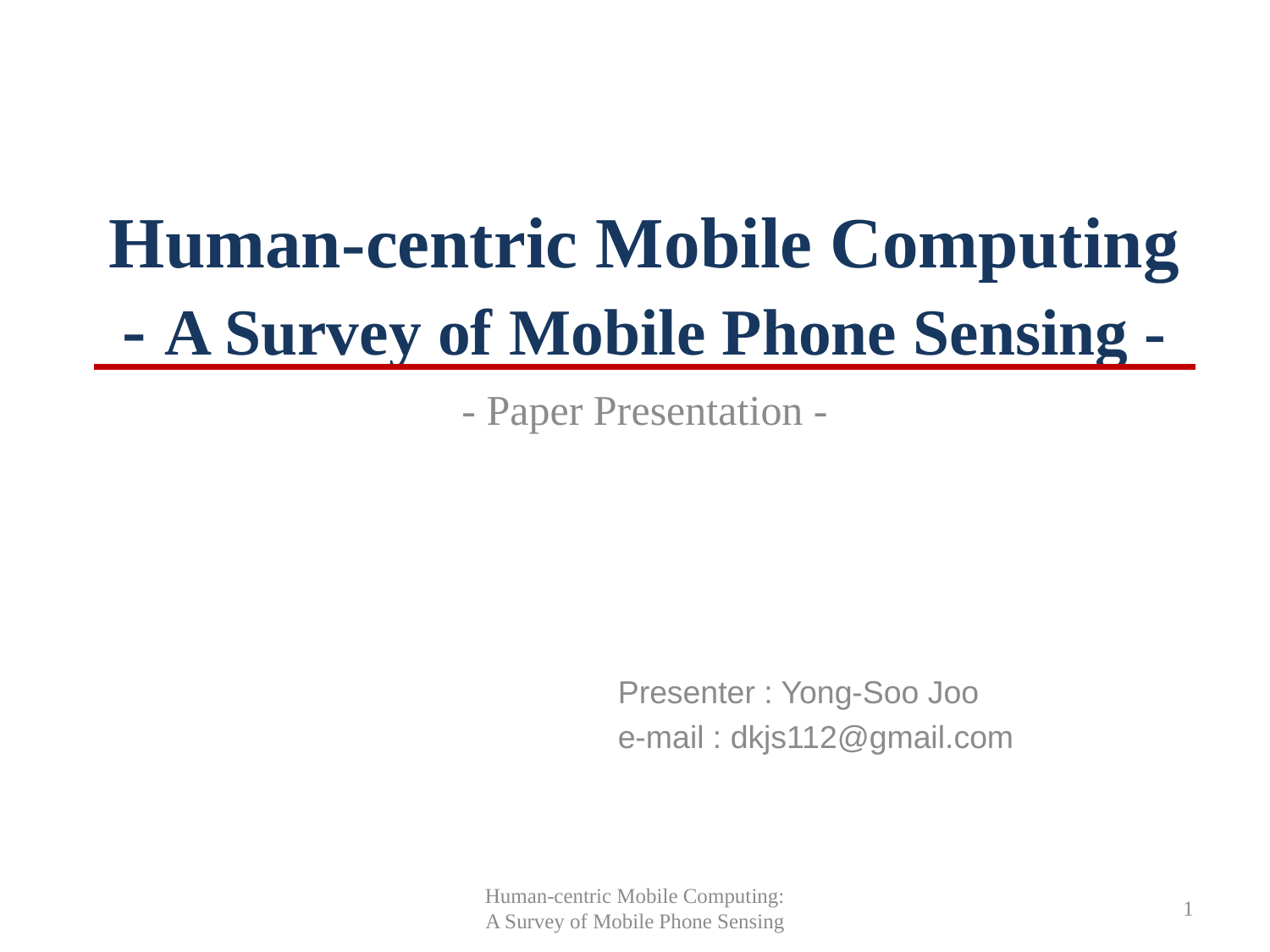

# Human-centric Mobile Computing - A Survey of Mobile Phone Sensing -
- Paper Presentation -

Presenter : Yong-Soo Joo
e-mail : dkjs112@gmail.com
Human-centric Mobile Computing:
A Survey of Mobile Phone Sensing
1